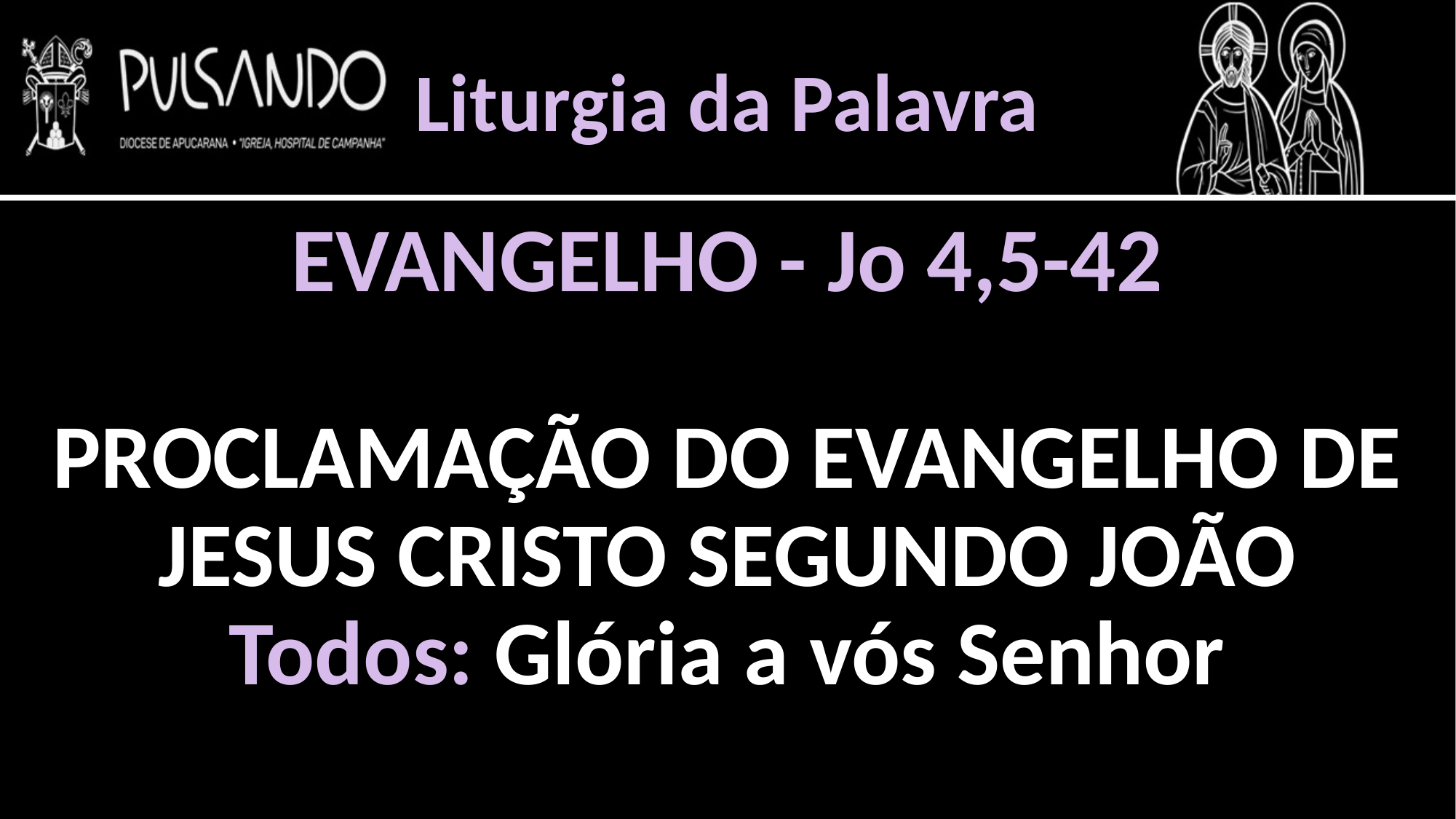

Liturgia da Palavra
EVANGELHO - Jo 4,5-42

PROCLAMAÇÃO DO EVANGELHO DE JESUS CRISTO SEGUNDO JOÃO
Todos: Glória a vós Senhor